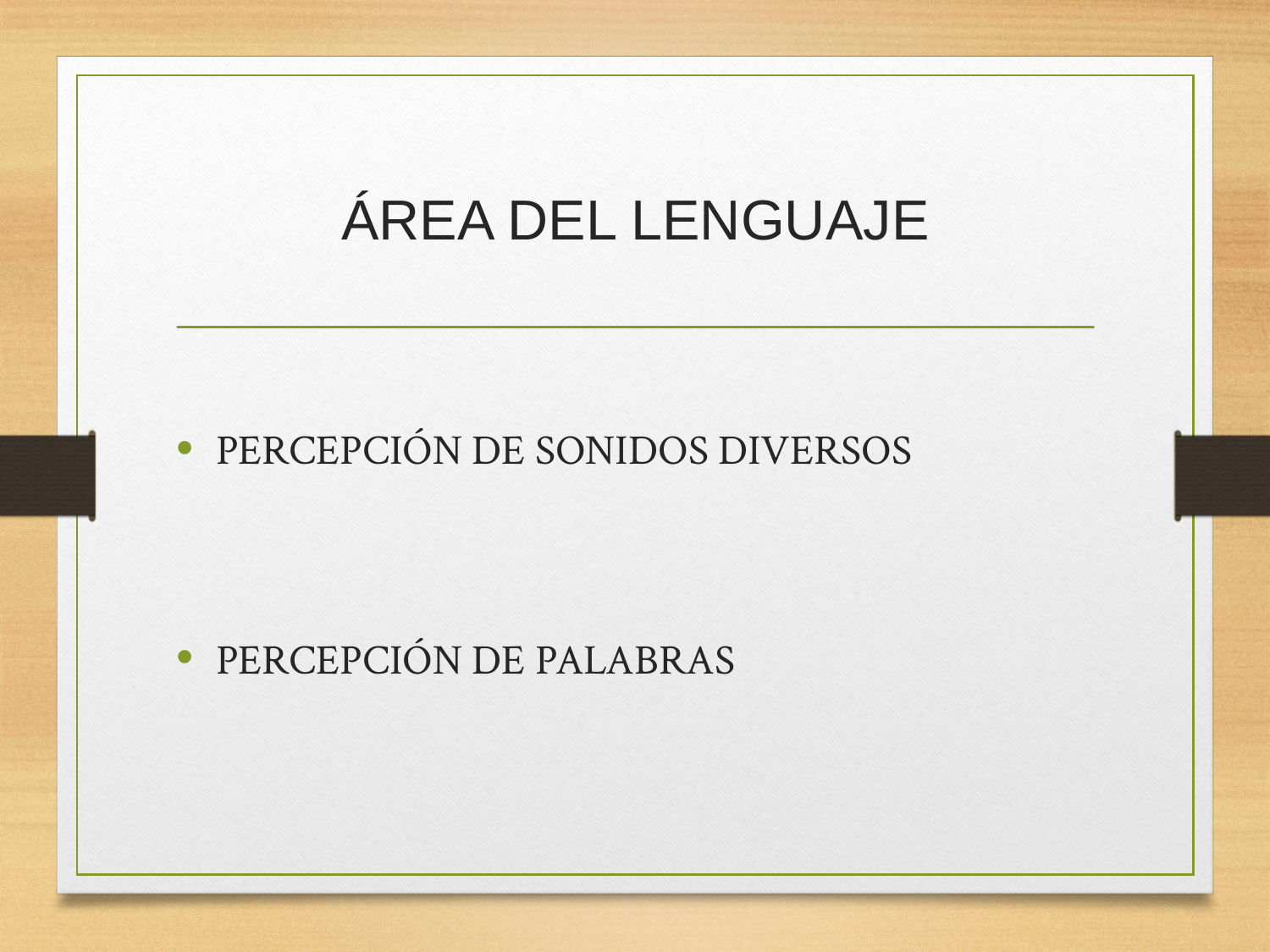

# ÁREA DEL LENGUAJE

PERCEPCIÓN DE SONIDOS DIVERSOS

PERCEPCIÓN DE PALABRAS